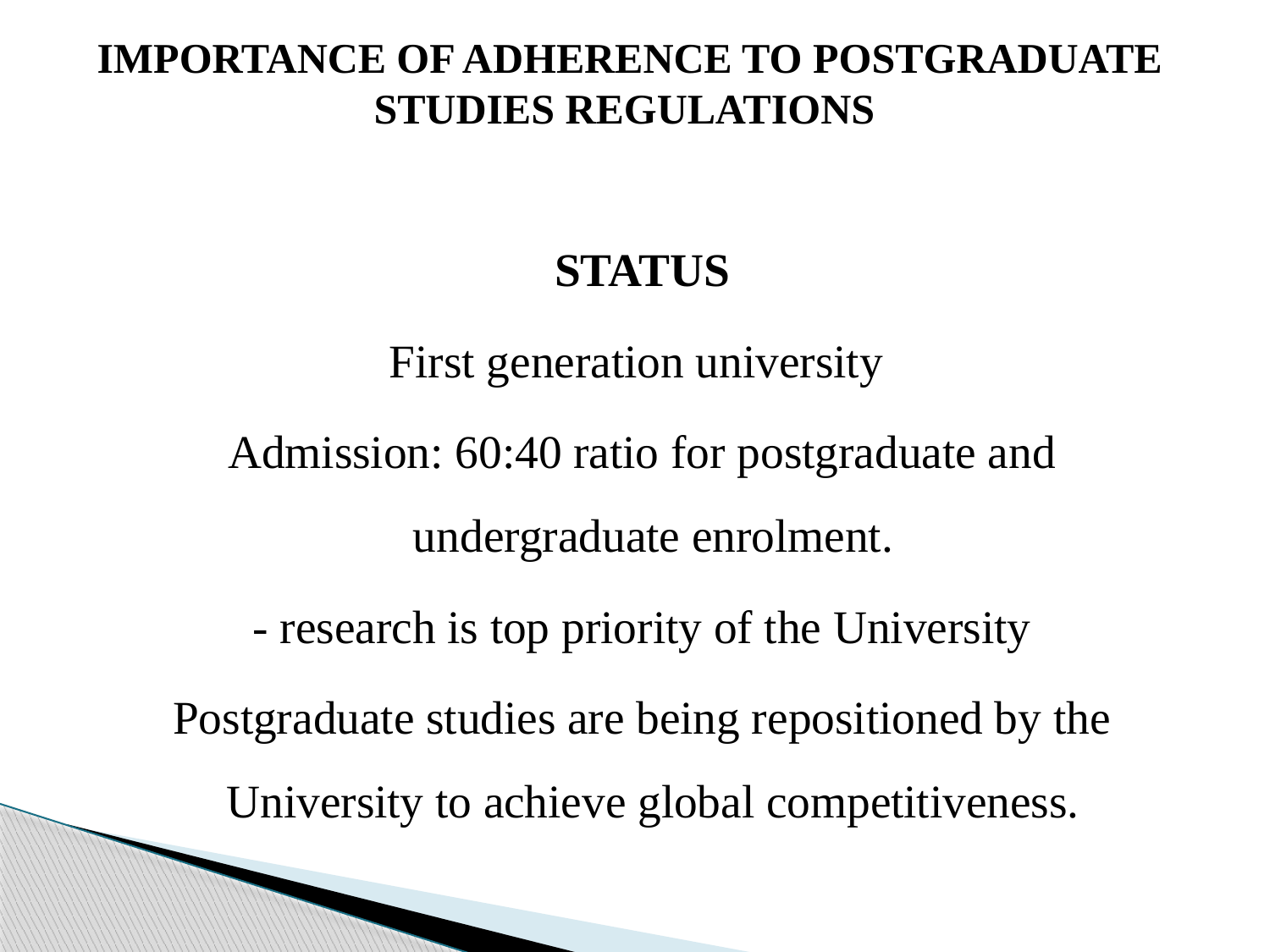

# IMPORTANCE OF ADHERENCE TO POSTGRADUATE STUDIES REGULATIONS
STATUS
First generation university
Admission: 60:40 ratio for postgraduate and undergraduate enrolment.
- research is top priority of the University
Postgraduate studies are being repositioned by the University to achieve global competitiveness.